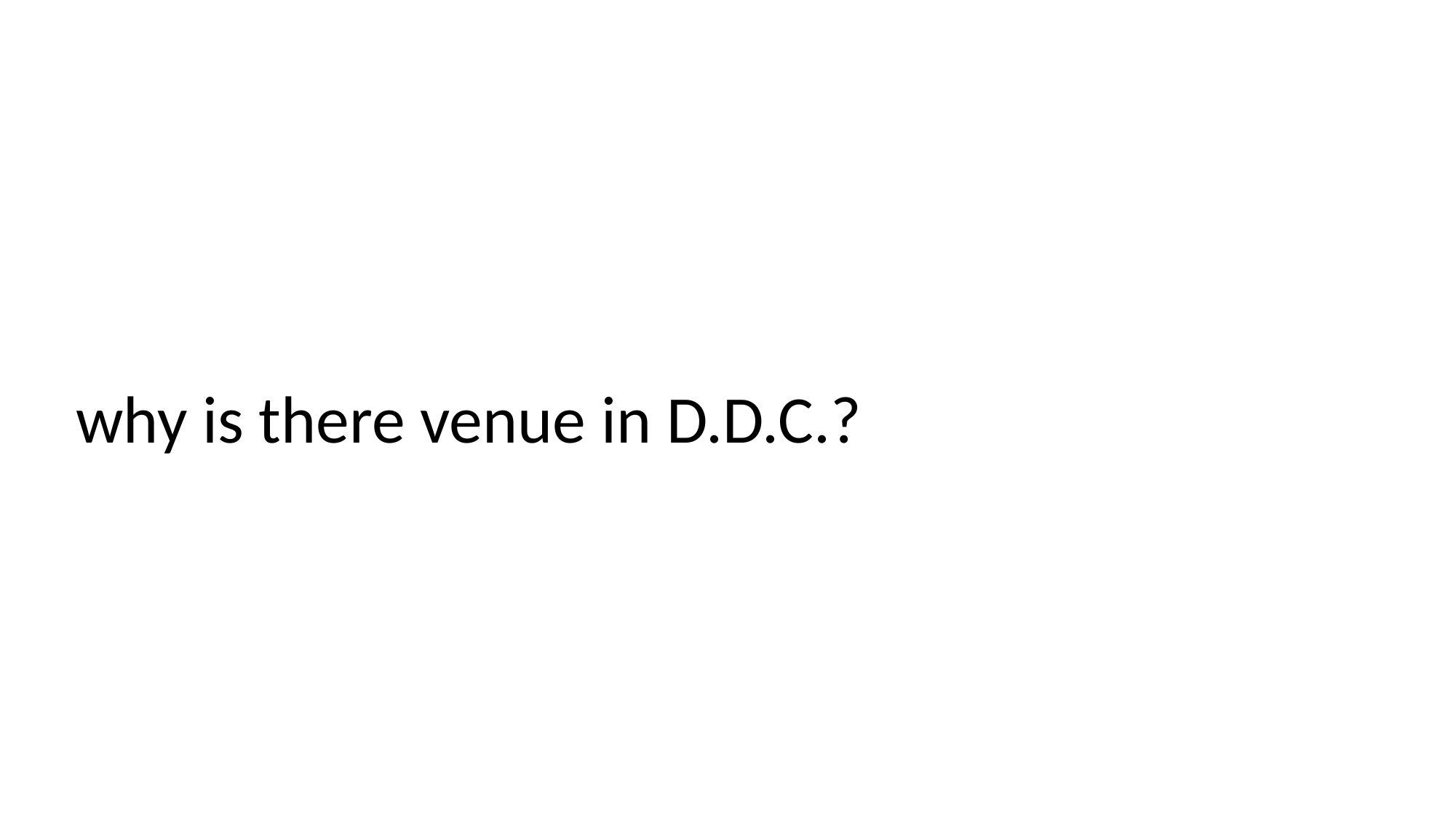

# why is there venue in D.D.C.?